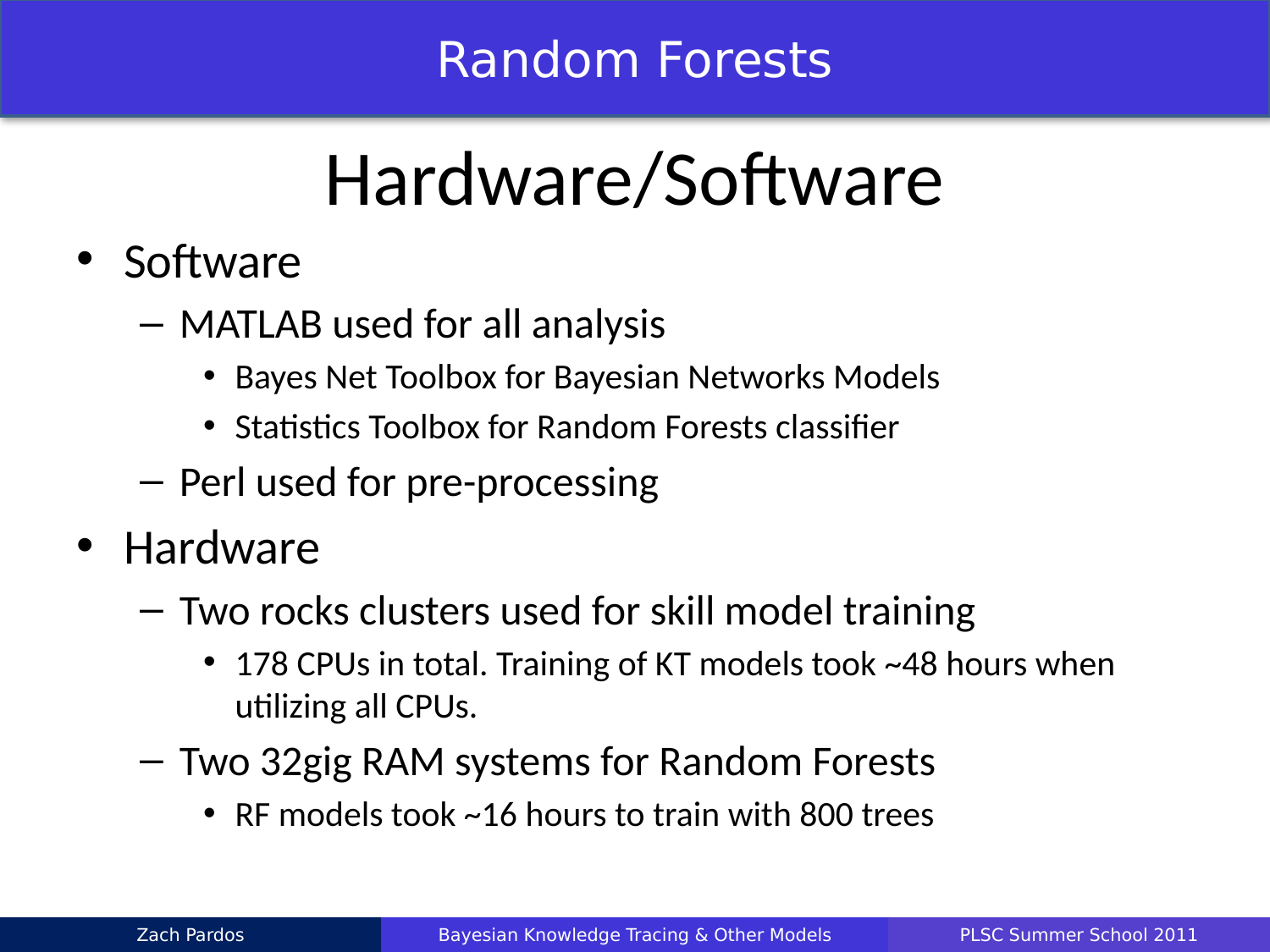

Random Forests
# Hardware/Software
Software
MATLAB used for all analysis
Bayes Net Toolbox for Bayesian Networks Models
Statistics Toolbox for Random Forests classifier
Perl used for pre-processing
Hardware
Two rocks clusters used for skill model training
178 CPUs in total. Training of KT models took ~48 hours when utilizing all CPUs.
Two 32gig RAM systems for Random Forests
RF models took ~16 hours to train with 800 trees
Zach Pardos
Bayesian Knowledge Tracing & Other Models
PLSC Summer School 2011